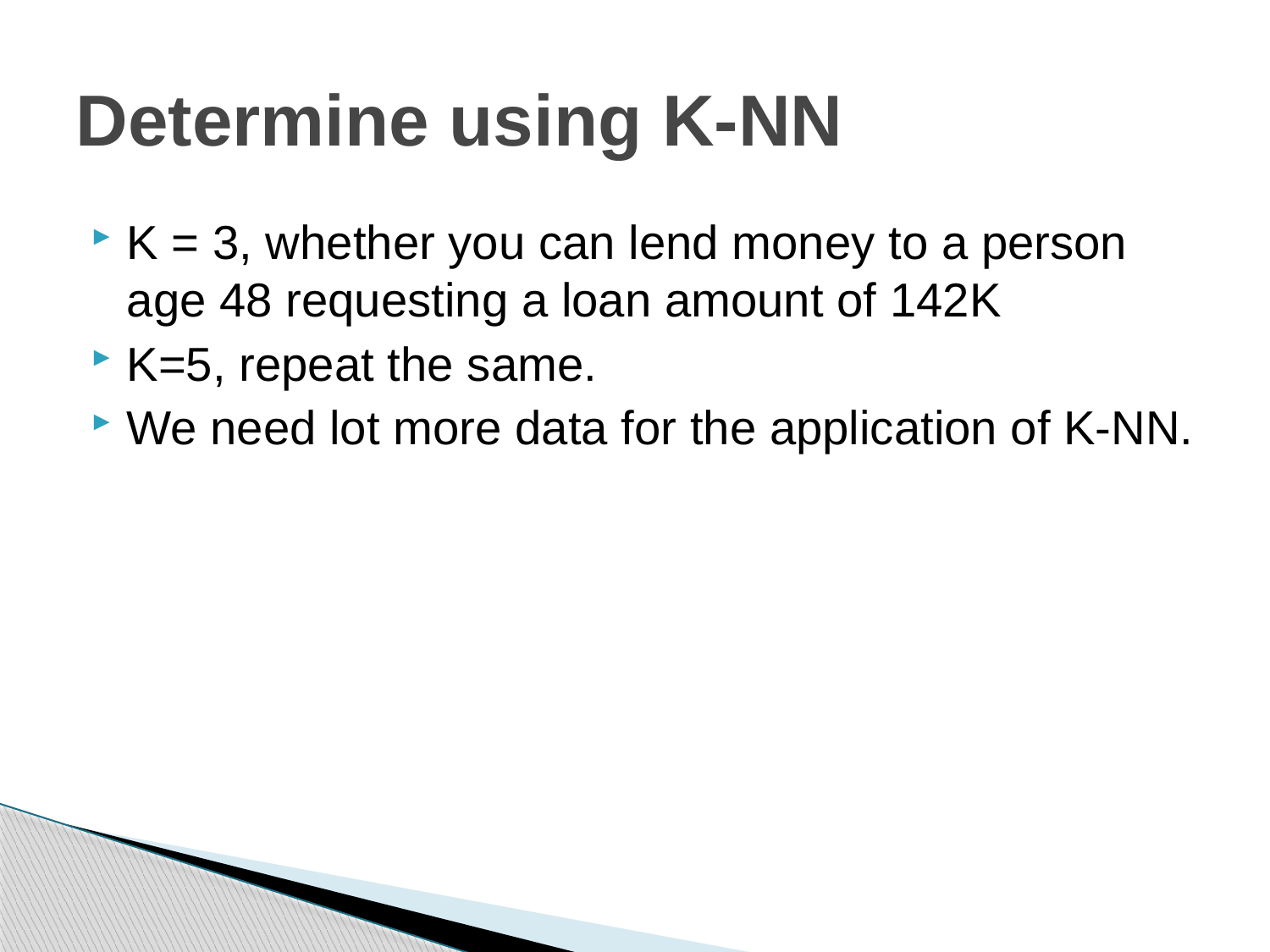

# Determine using K-NN
K = 3, whether you can lend money to a person age 48 requesting a loan amount of 142K
K=5, repeat the same.
We need lot more data for the application of K-NN.